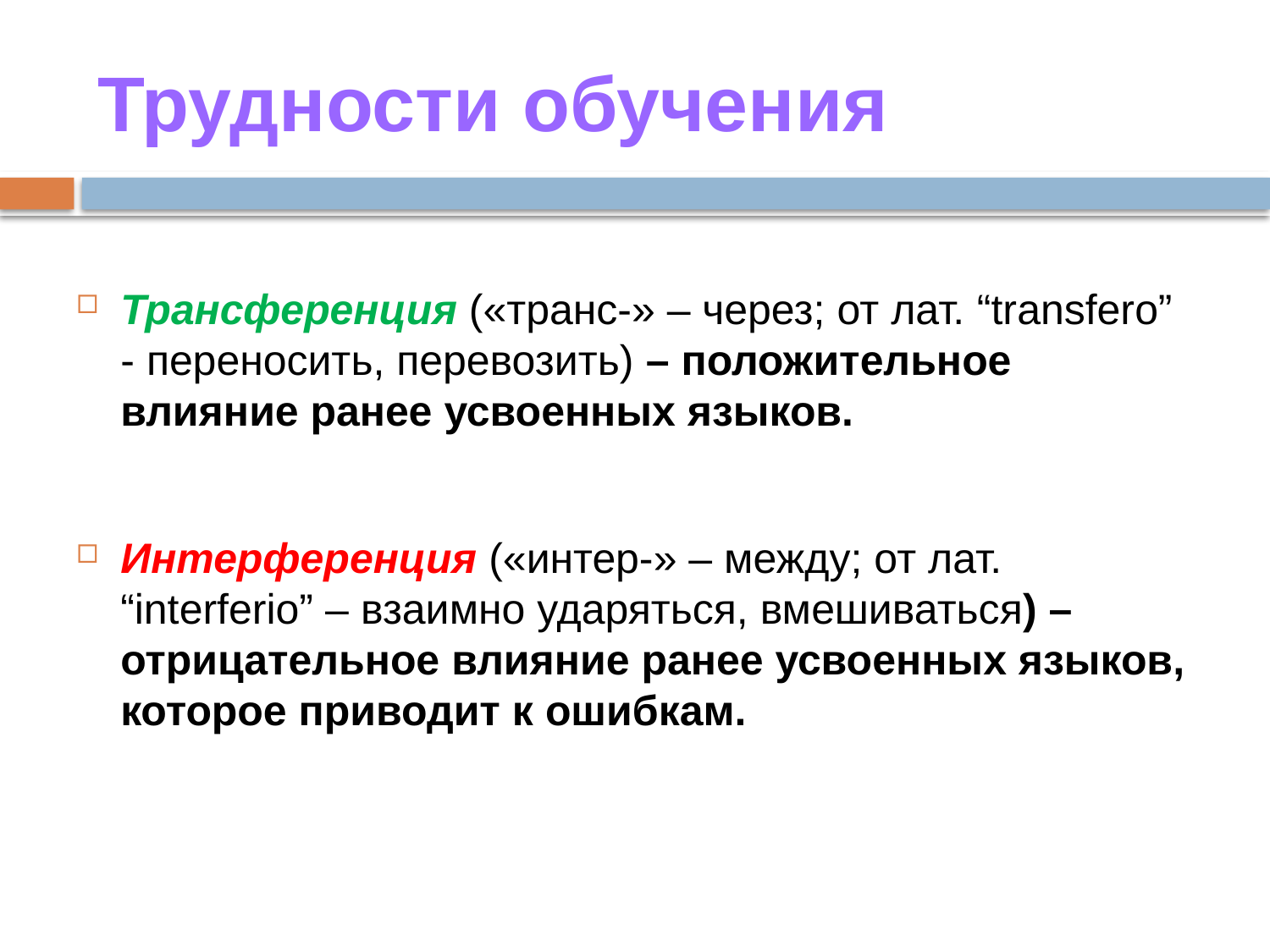

# Трудности обучения
Трансференция («транс-» – через; от лат. “transfero” - переносить, перевозить) – положительное влияние ранее усвоенных языков.

Интерференция («интер-» – между; от лат. “interferio” – взаимно ударяться, вмешиваться) – отрицательное влияние ранее усвоенных языков, которое приводит к ошибкам.